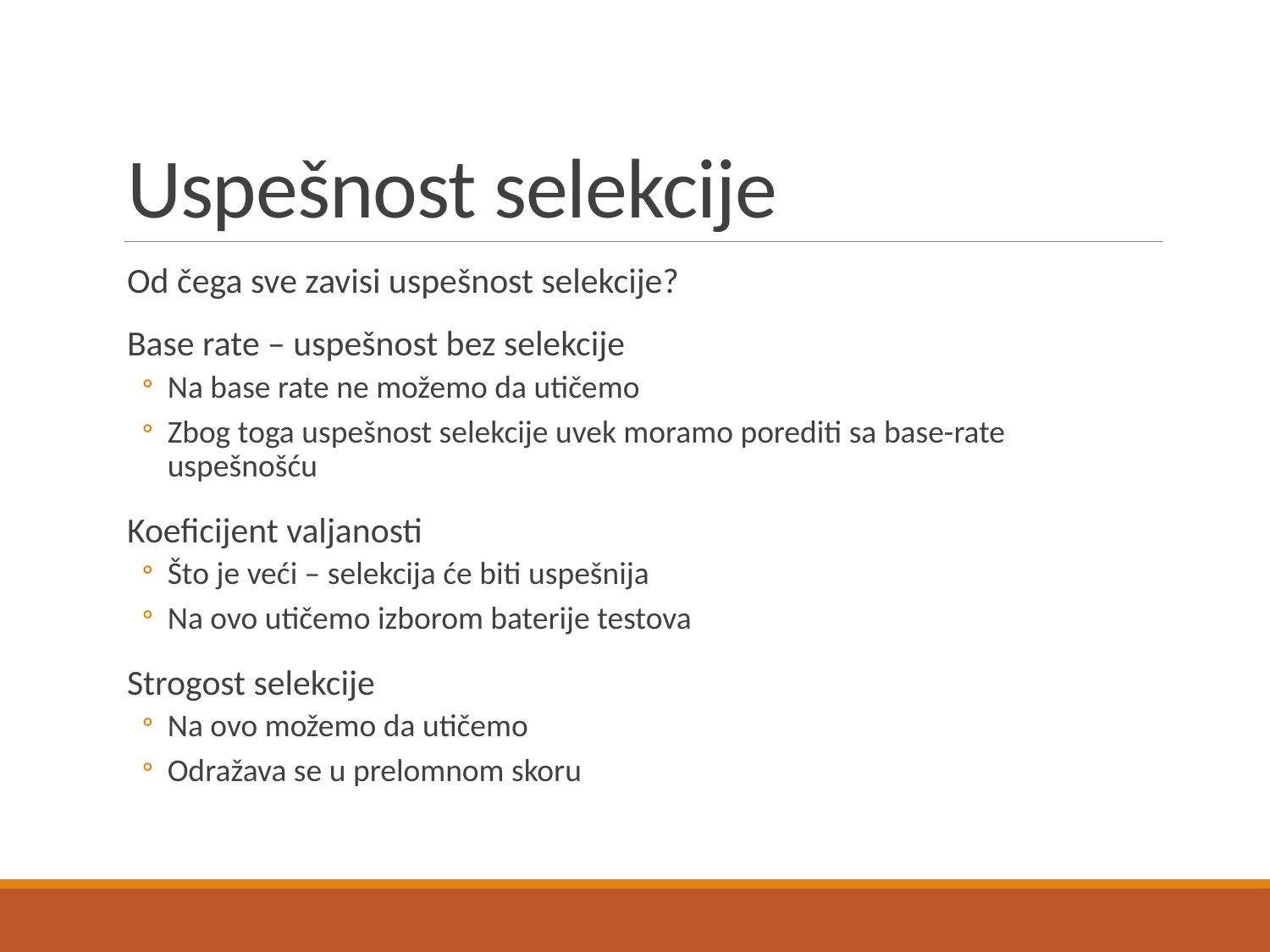

# Uspešnost selekcije
Od čega sve zavisi uspešnost selekcije?
Base rate – uspešnost bez selekcije
Na base rate ne možemo da utičemo
Zbog toga uspešnost selekcije uvek moramo porediti sa base-rate uspešnošću
Koeficijent valjanosti
Što je veći – selekcija će biti uspešnija
Na ovo utičemo izborom baterije testova
Strogost selekcije
Na ovo možemo da utičemo
Odražava se u prelomnom skoru